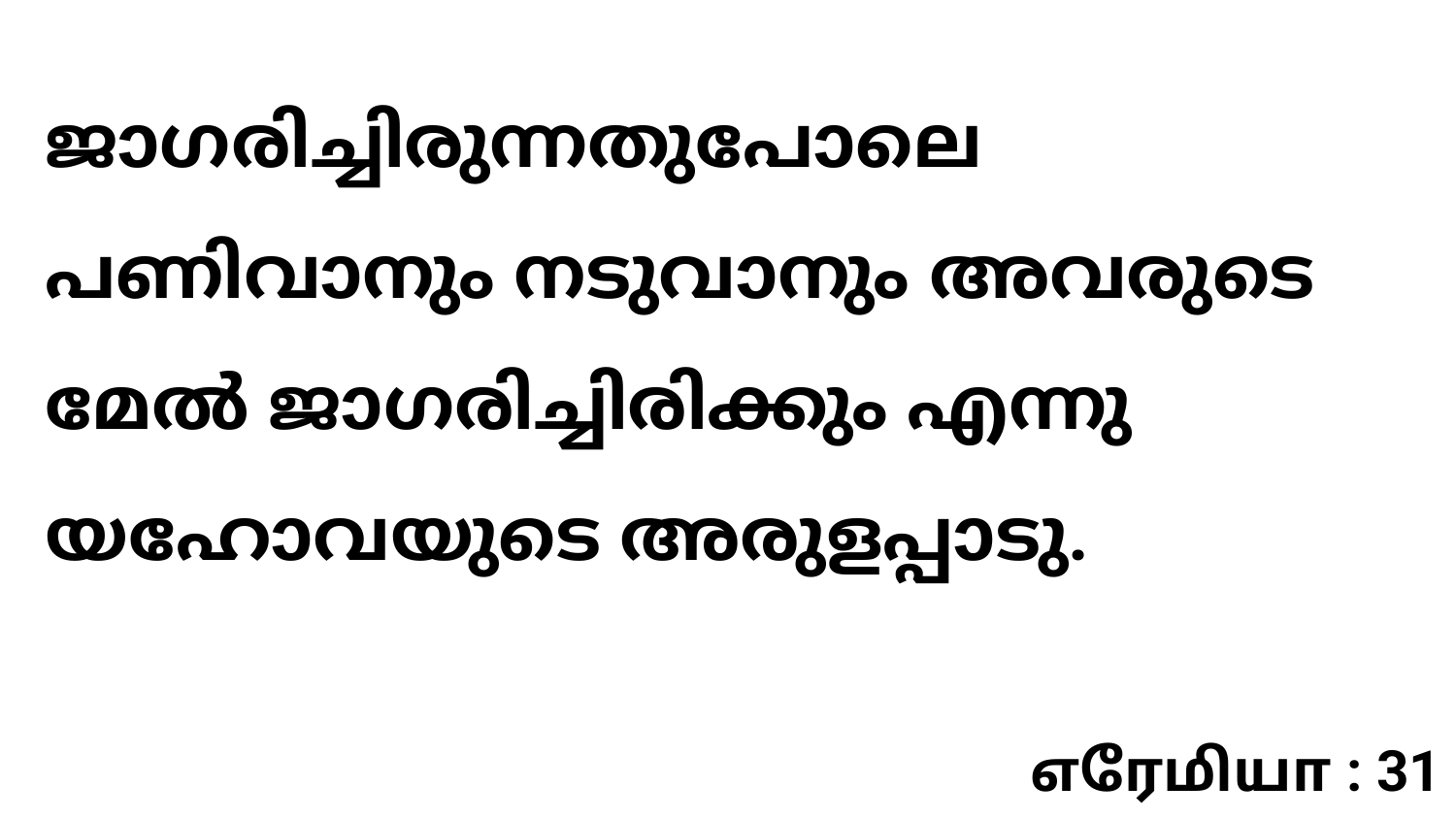

ജാഗരിച്ചിരുന്നതുപോലെ പണിവാനും നടുവാനും അവരുടെ മേൽ ജാഗരിച്ചിരിക്കും എന്നു യഹോവയുടെ അരുളപ്പാടു.
எரேமியா : 31